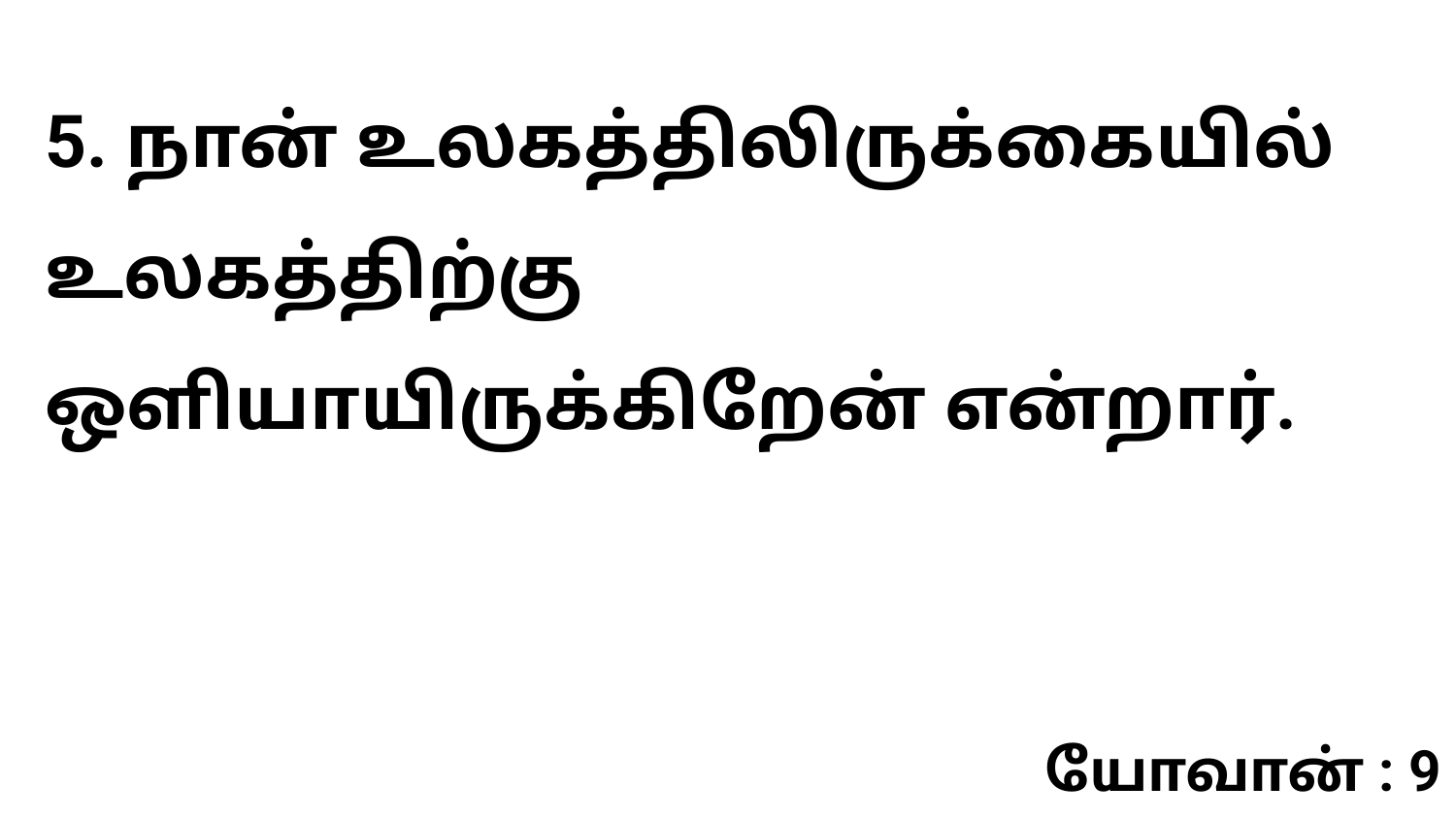

5. நான் உலகத்திலிருக்கையில் உலகத்திற்கு ஒளியாயிருக்கிறேன் என்றார்.
யோவான் : 9